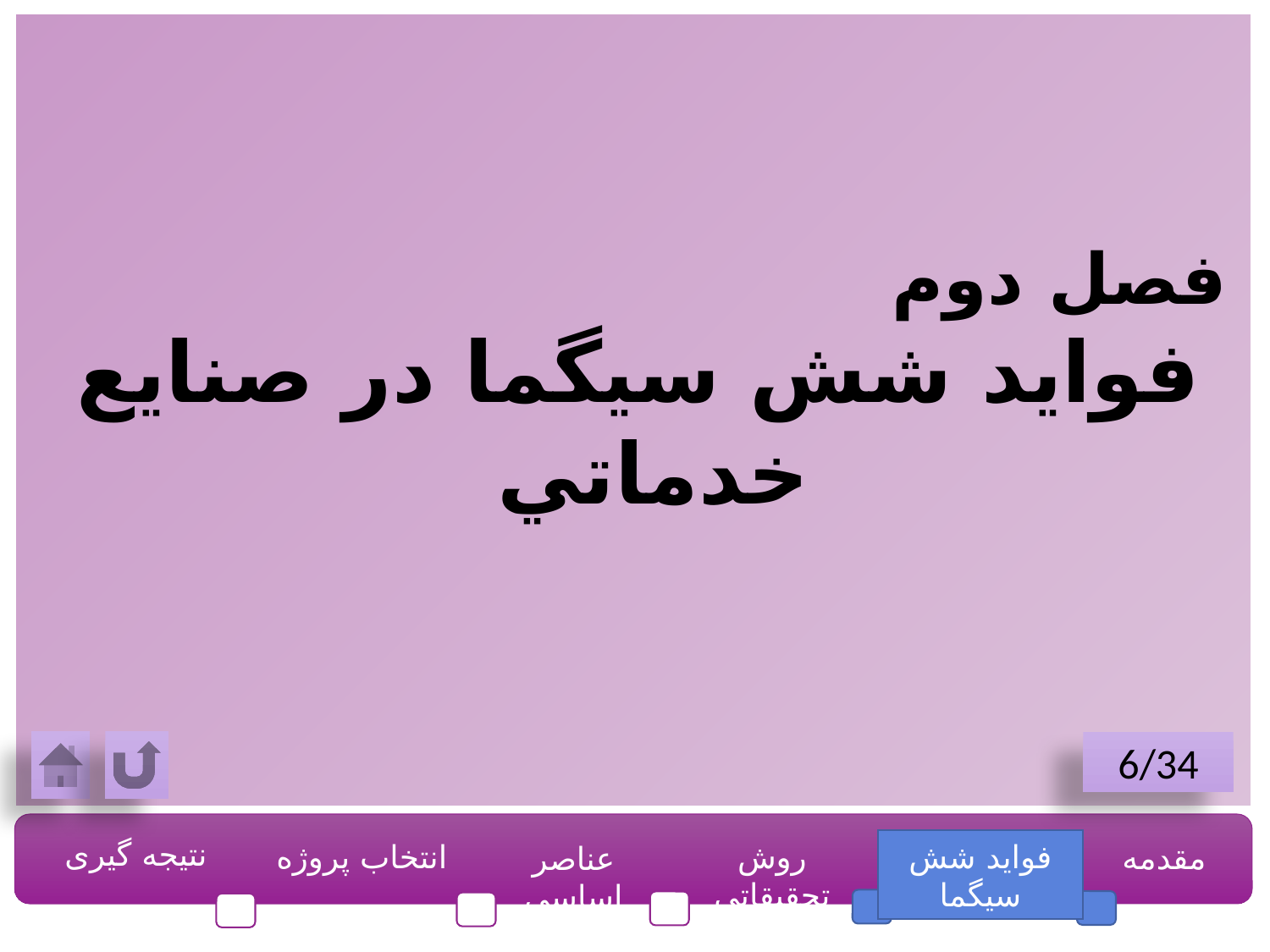

فصل دوم
فوايد شش سيگما در صنايع خدماتي

6/34

نتیجه گیری
انتخاب پروژه
روش تحقيقاتي
فواید شش سیگما
مقدمه
عناصر اساسي